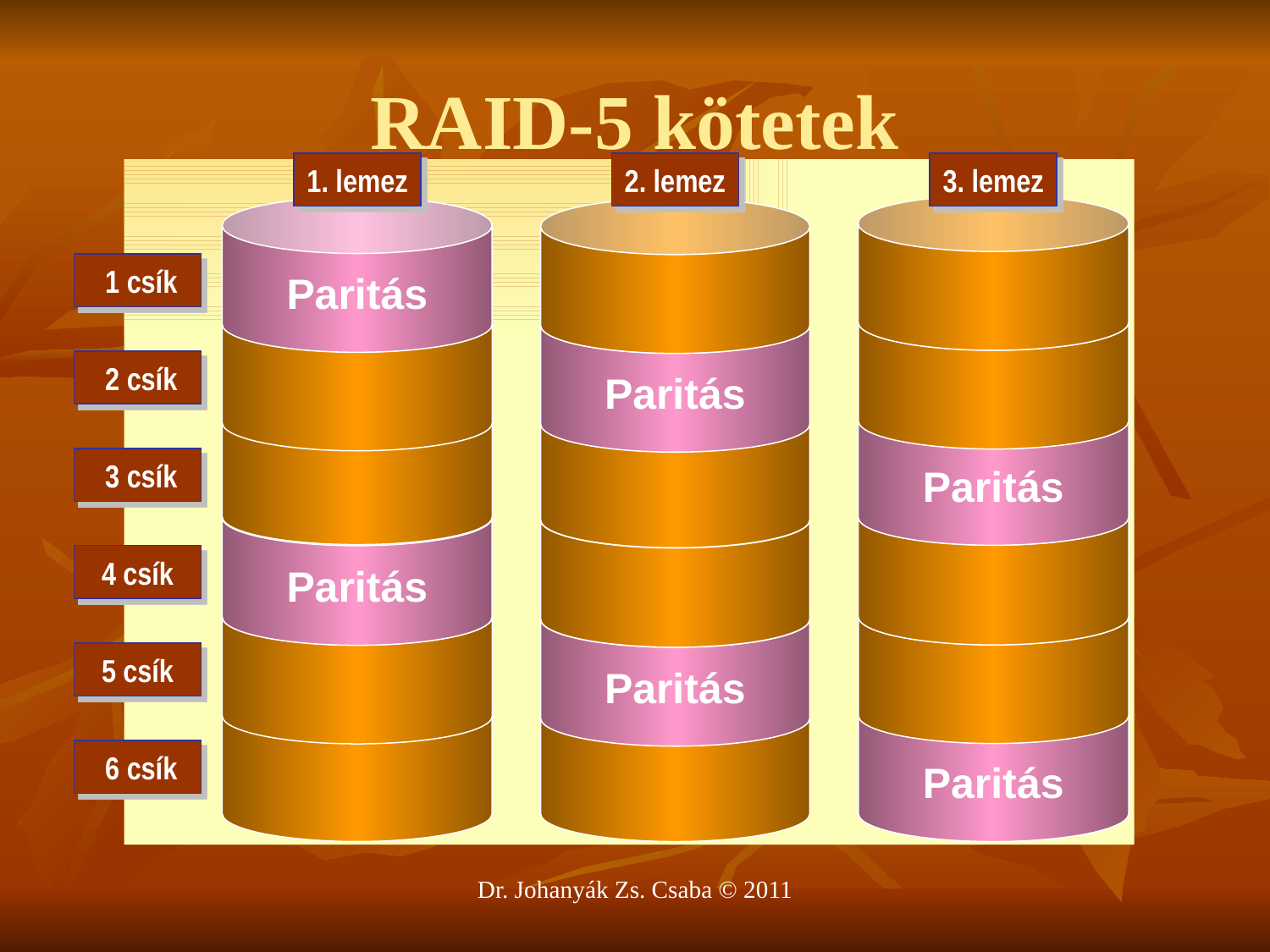

# RAID-5 kötetek
1. lemez
2. lemez
3. lemez

Paritás

Paritás
Paritás

Paritás

Paritás

Paritás

 1 csík
 2 csík
 3 csík
4 csík
5 csík
 6 csík
Dr. Johanyák Zs. Csaba © 2011